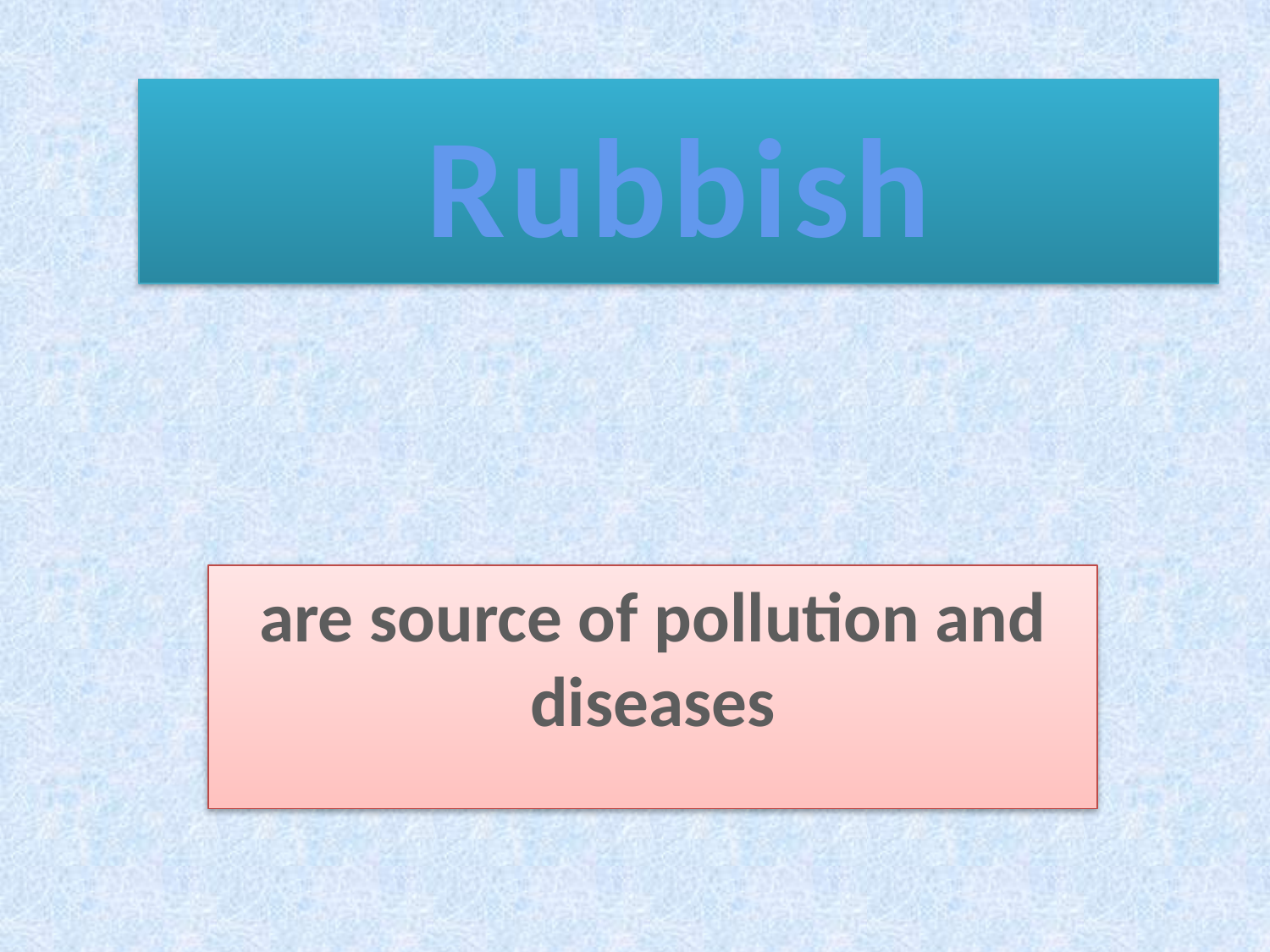

# Rubbish

are source of pollution and diseases